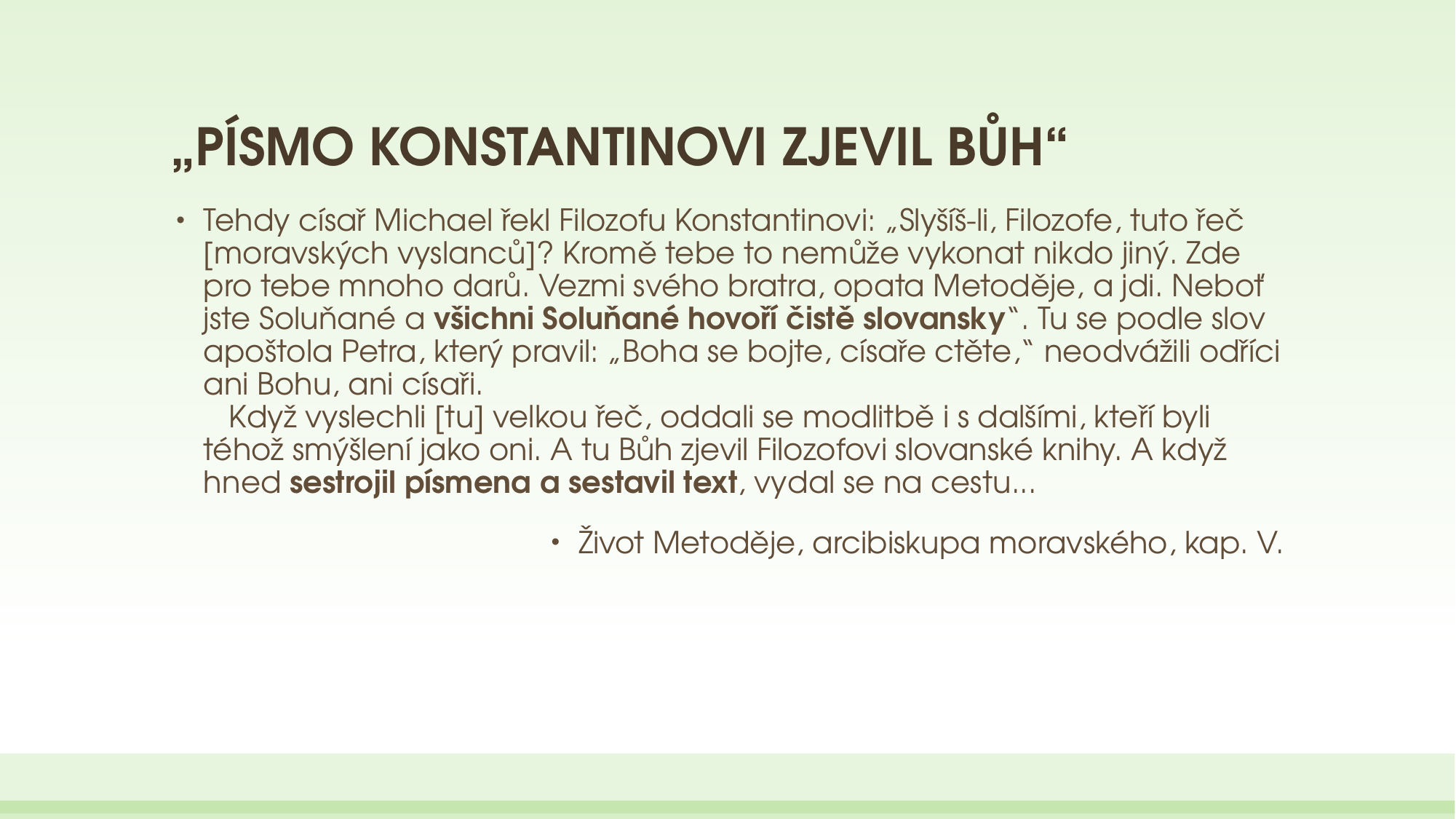

# „PÍSMO KONSTANTINOVI ZJEVIL BŮH“
Tehdy císař Michael řekl Filozofu Konstantinovi: „Slyšíš-li, Filozofe, tuto řeč [moravských vyslanců]? Kromě tebe to nemůže vykonat nikdo jiný. Zde pro tebe mnoho darů. Vezmi svého bratra, opata Metoděje, a jdi. Neboť jste Soluňané a všichni Soluňané hovoří čistě slovansky“. Tu se podle slov apoštola Petra, který pravil: „Boha se bojte, císaře ctěte,“ neodvážili odříci ani Bohu, ani císaři.
   Když vyslechli [tu] velkou řeč, oddali se modlitbě i s dalšími, kteří byli téhož smýšlení jako oni. A tu Bůh zjevil Filozofovi slovanské knihy. A když hned sestrojil písmena a sestavil text, vydal se na cestu...
Život Metoděje, arcibiskupa moravského, kap. V.